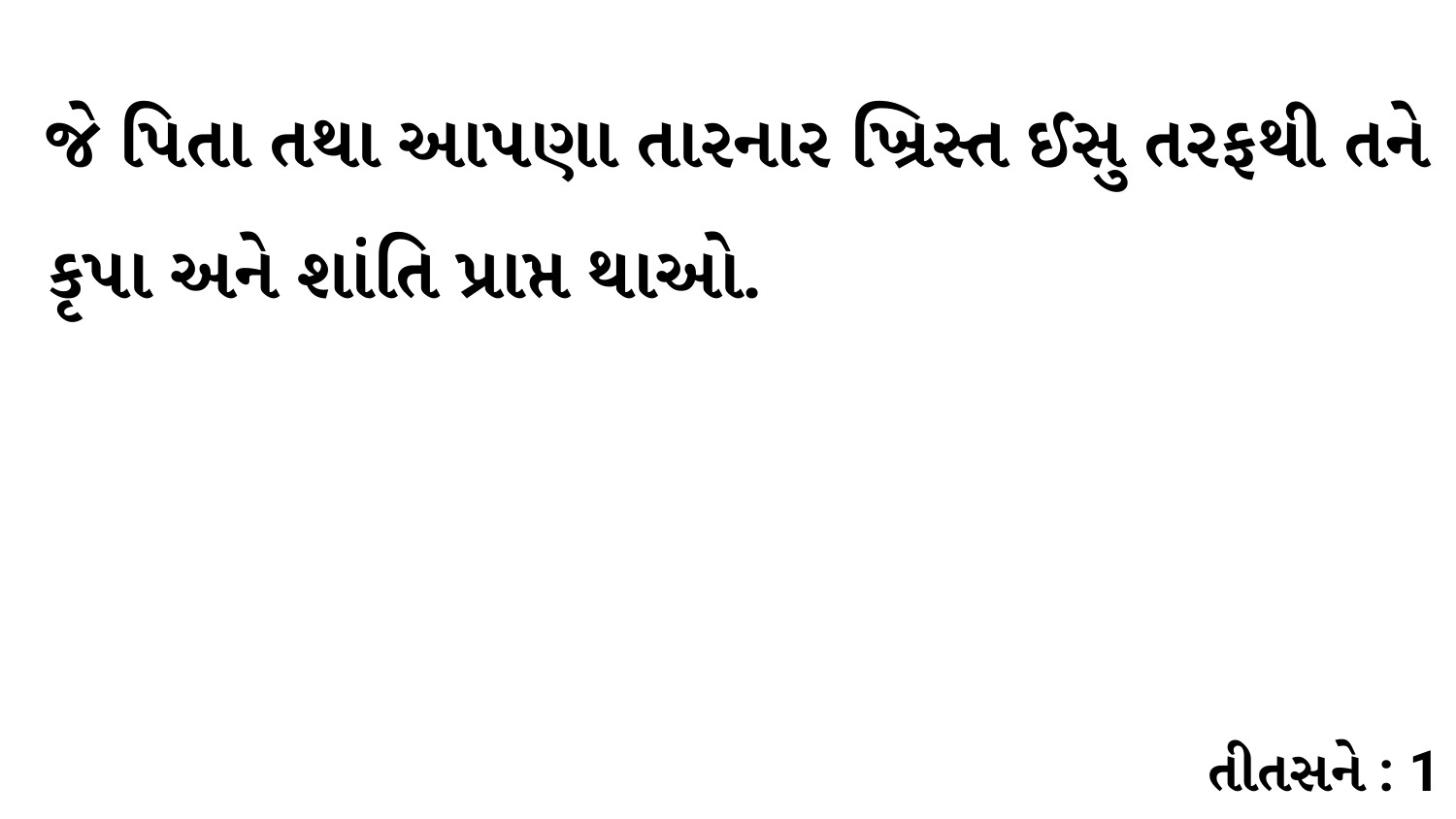

જે પિતા તથા આપણા તારનાર ખ્રિસ્ત ઈસુ તરફથી તને કૃપા અને શાંતિ પ્રાપ્ત થાઓ.
તીતસને : 1